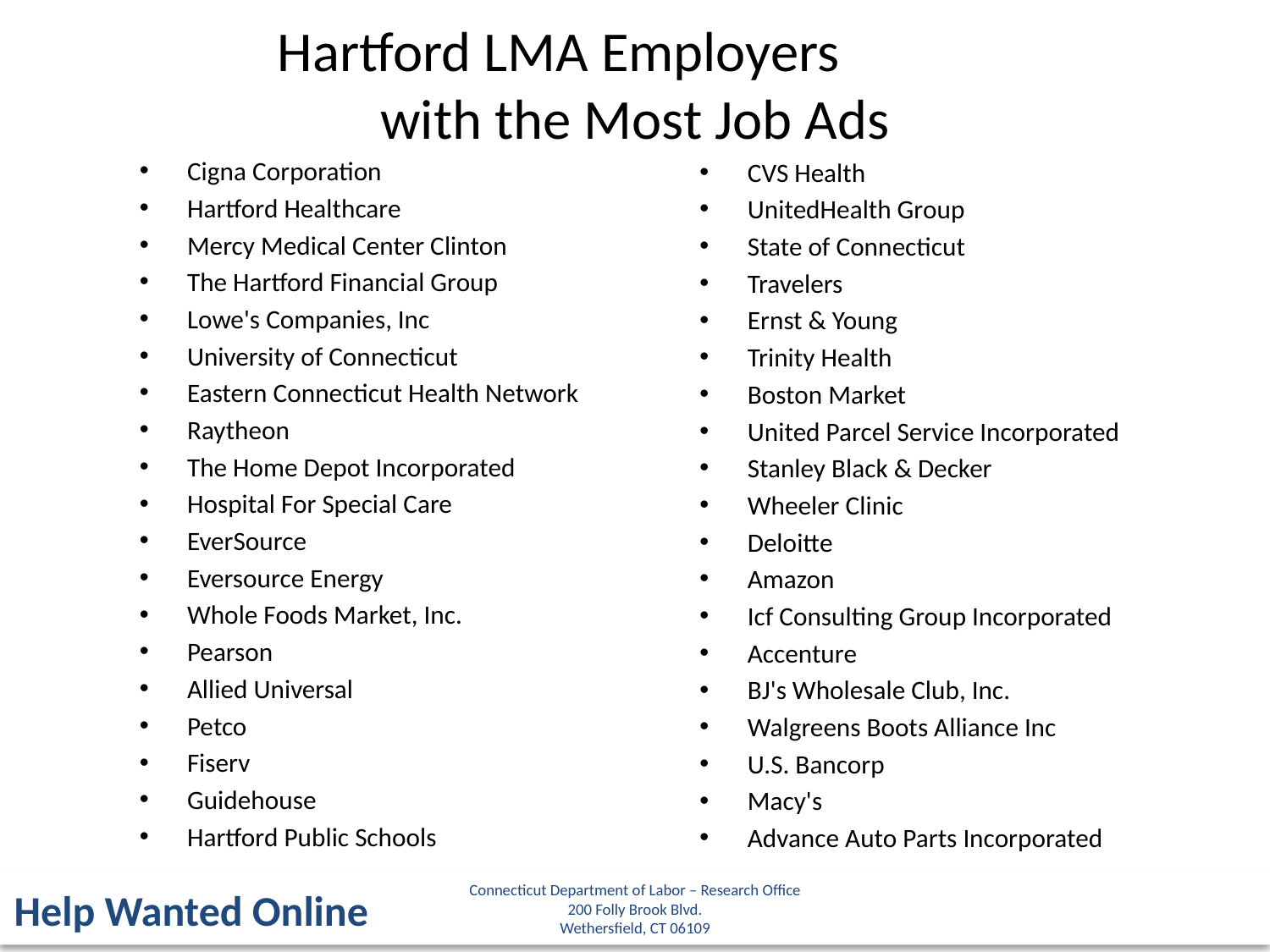

Hartford LMA Employers
with the Most Job Ads
Cigna Corporation
Hartford Healthcare
Mercy Medical Center Clinton
The Hartford Financial Group
Lowe's Companies, Inc
University of Connecticut
Eastern Connecticut Health Network
Raytheon
The Home Depot Incorporated
Hospital For Special Care
EverSource
Eversource Energy
Whole Foods Market, Inc.
Pearson
Allied Universal
Petco
Fiserv
Guidehouse
Hartford Public Schools
CVS Health
UnitedHealth Group
State of Connecticut
Travelers
Ernst & Young
Trinity Health
Boston Market
United Parcel Service Incorporated
Stanley Black & Decker
Wheeler Clinic
Deloitte
Amazon
Icf Consulting Group Incorporated
Accenture
BJ's Wholesale Club, Inc.
Walgreens Boots Alliance Inc
U.S. Bancorp
Macy's
Advance Auto Parts Incorporated
Connecticut Department of Labor – Research Office
200 Folly Brook Blvd.
Wethersfield, CT 06109
Help Wanted Online
23